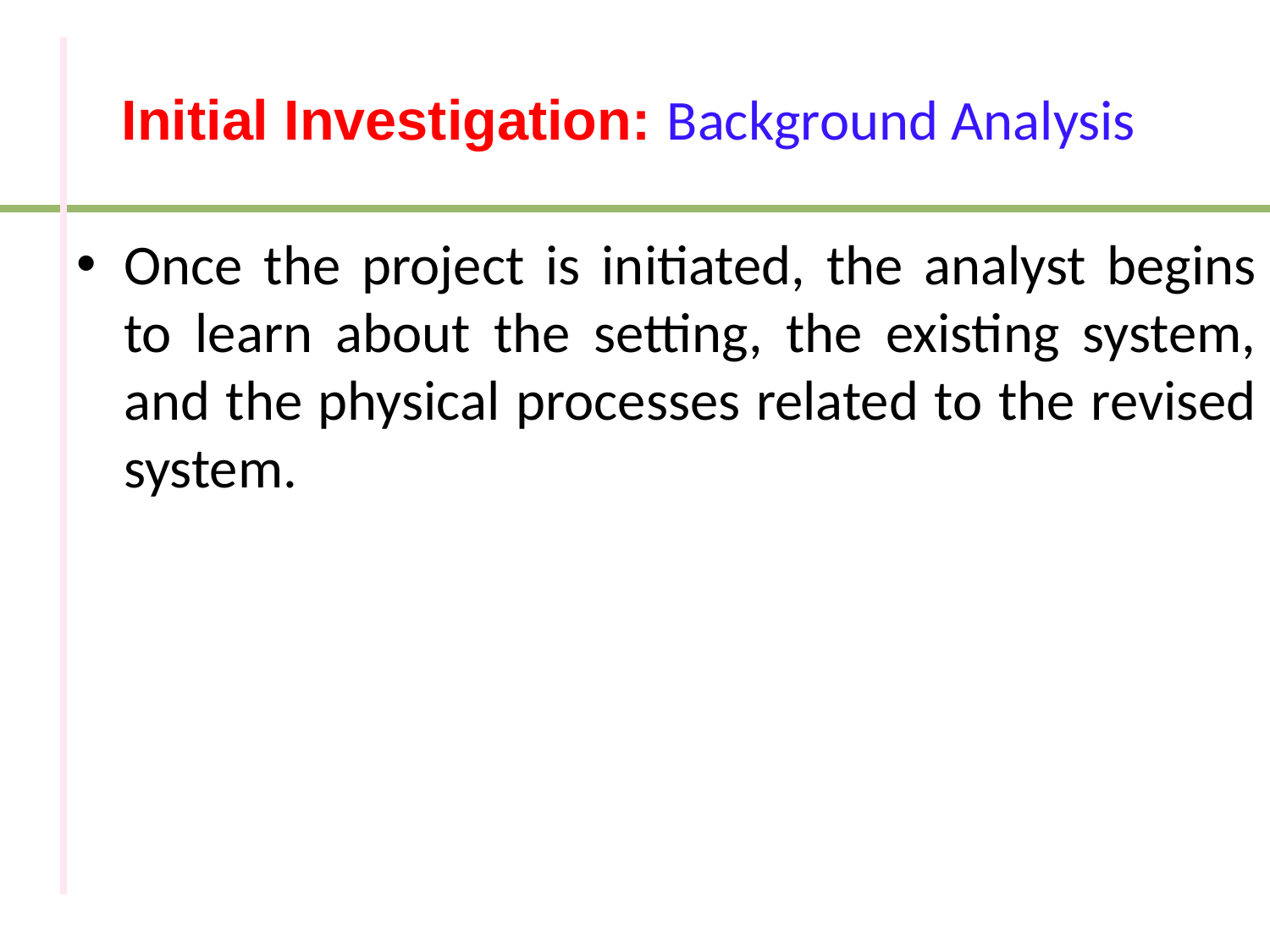

# Initial Investigation: Background Analysis
Once the project is initiated, the analyst begins to learn about the setting, the existing system, and the physical processes related to the revised system.